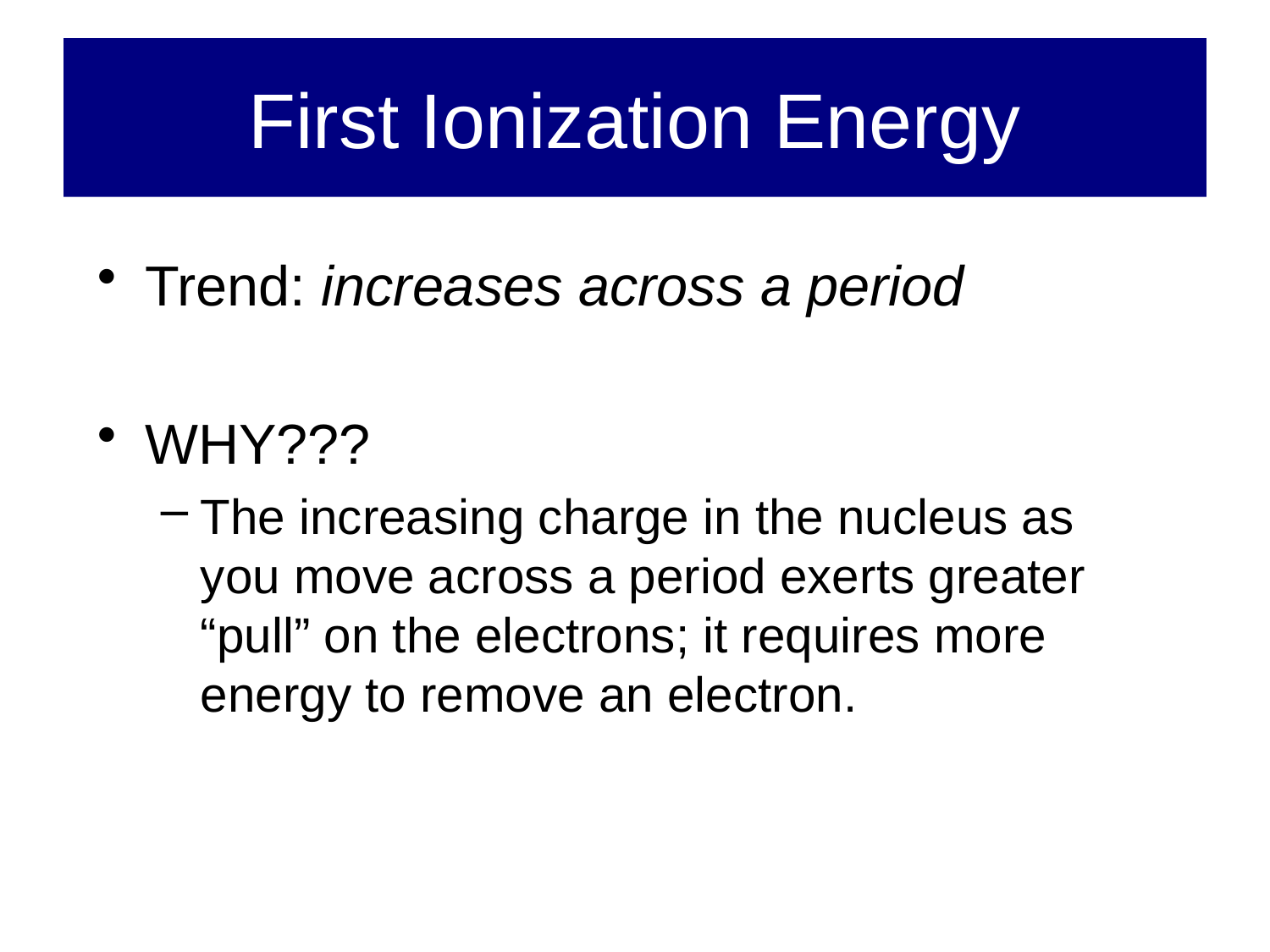

# First Ionization Energy
Trend: increases across a period

WHY???
The increasing charge in the nucleus as you move across a period exerts greater “pull” on the electrons; it requires more energy to remove an electron.